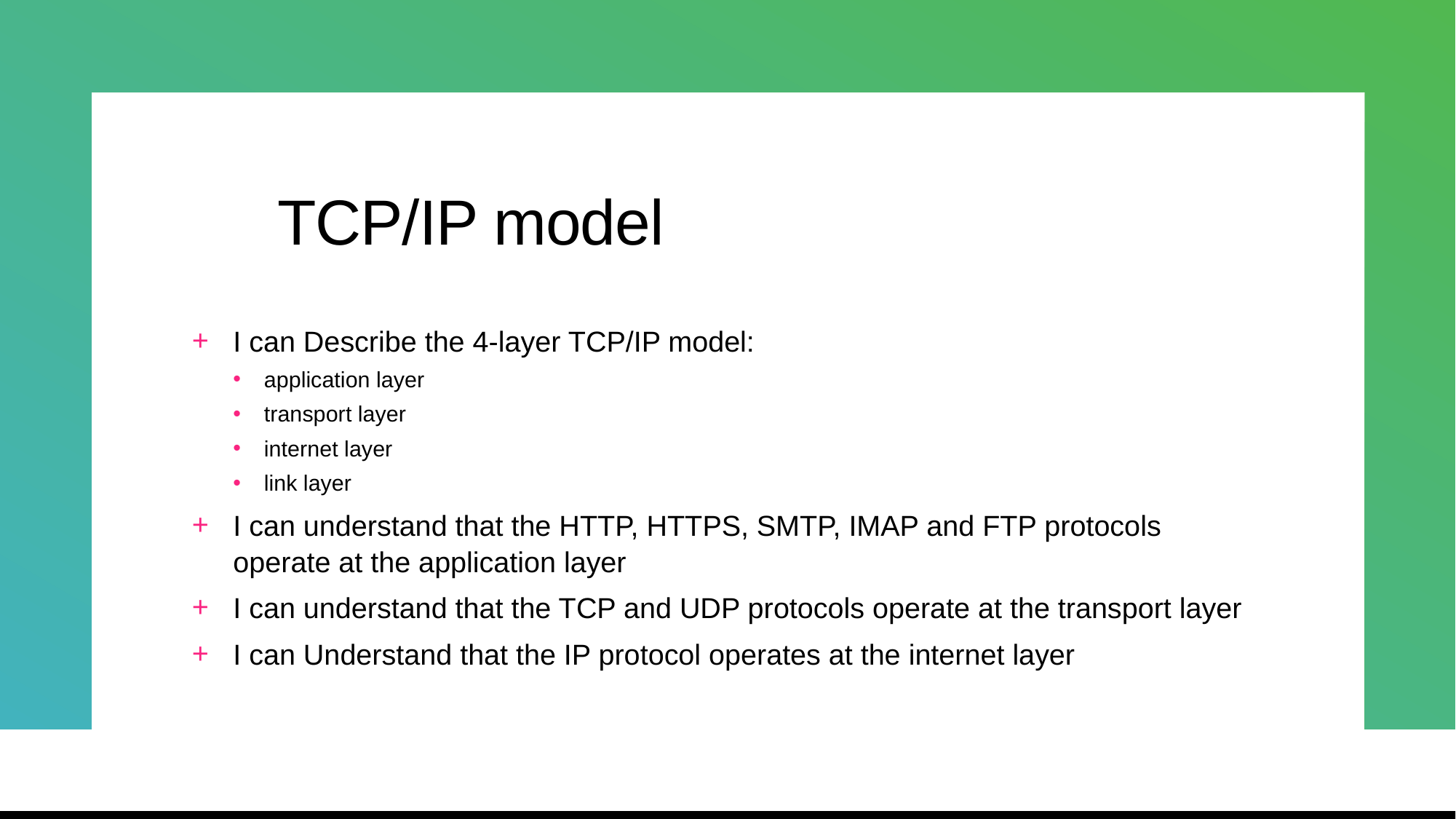

# TCP/IP model
I can Describe the 4-layer TCP/IP model:
application layer
transport layer
internet layer
link layer
I can understand that the HTTP, HTTPS, SMTP, IMAP and FTP protocols operate at the application layer
I can understand that the TCP and UDP protocols operate at the transport layer
I can Understand that the IP protocol operates at the internet layer